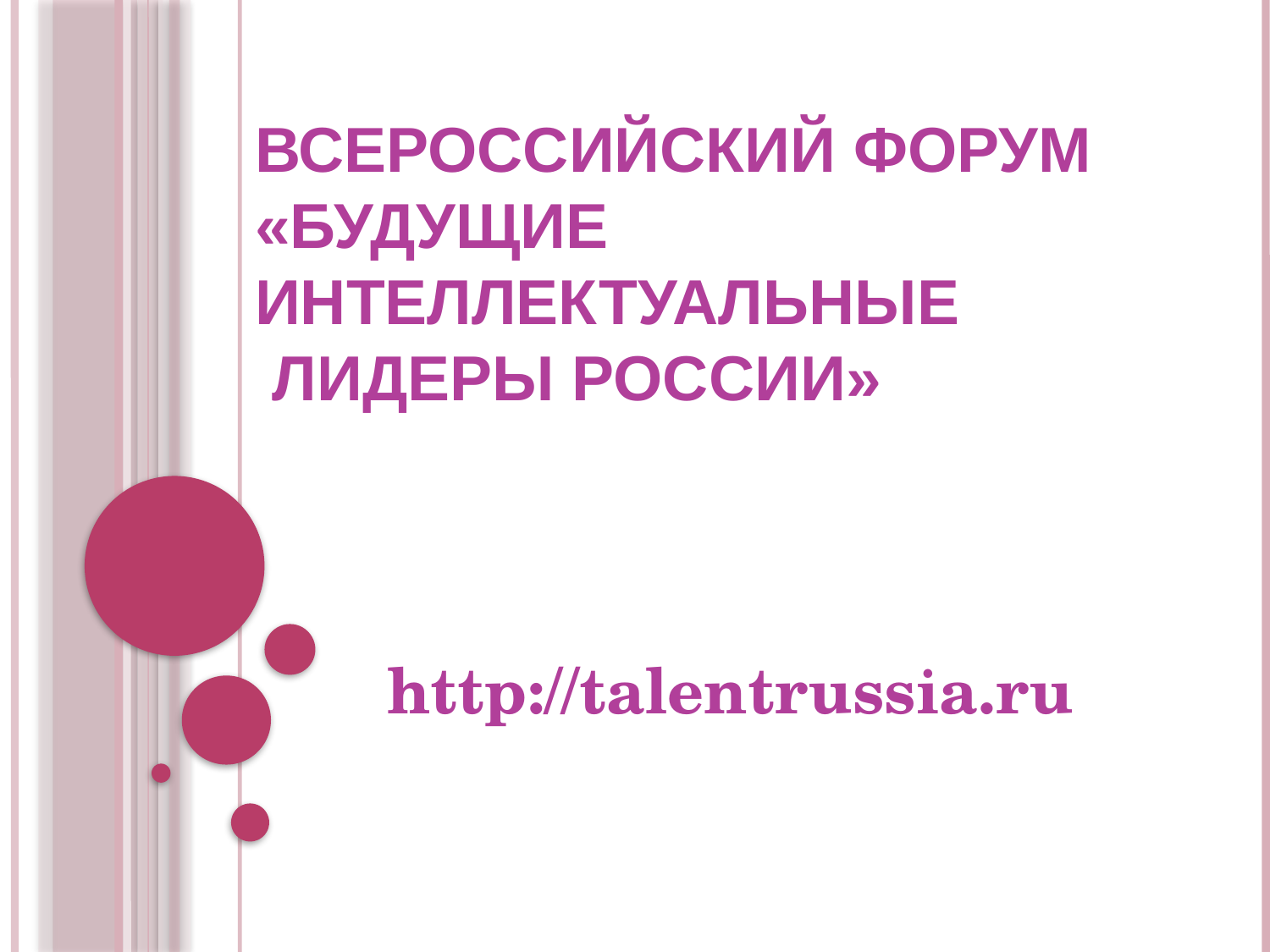

# Всероссийский форум «Будущие интеллектуальные лидеры России»
http://talentrussia.ru